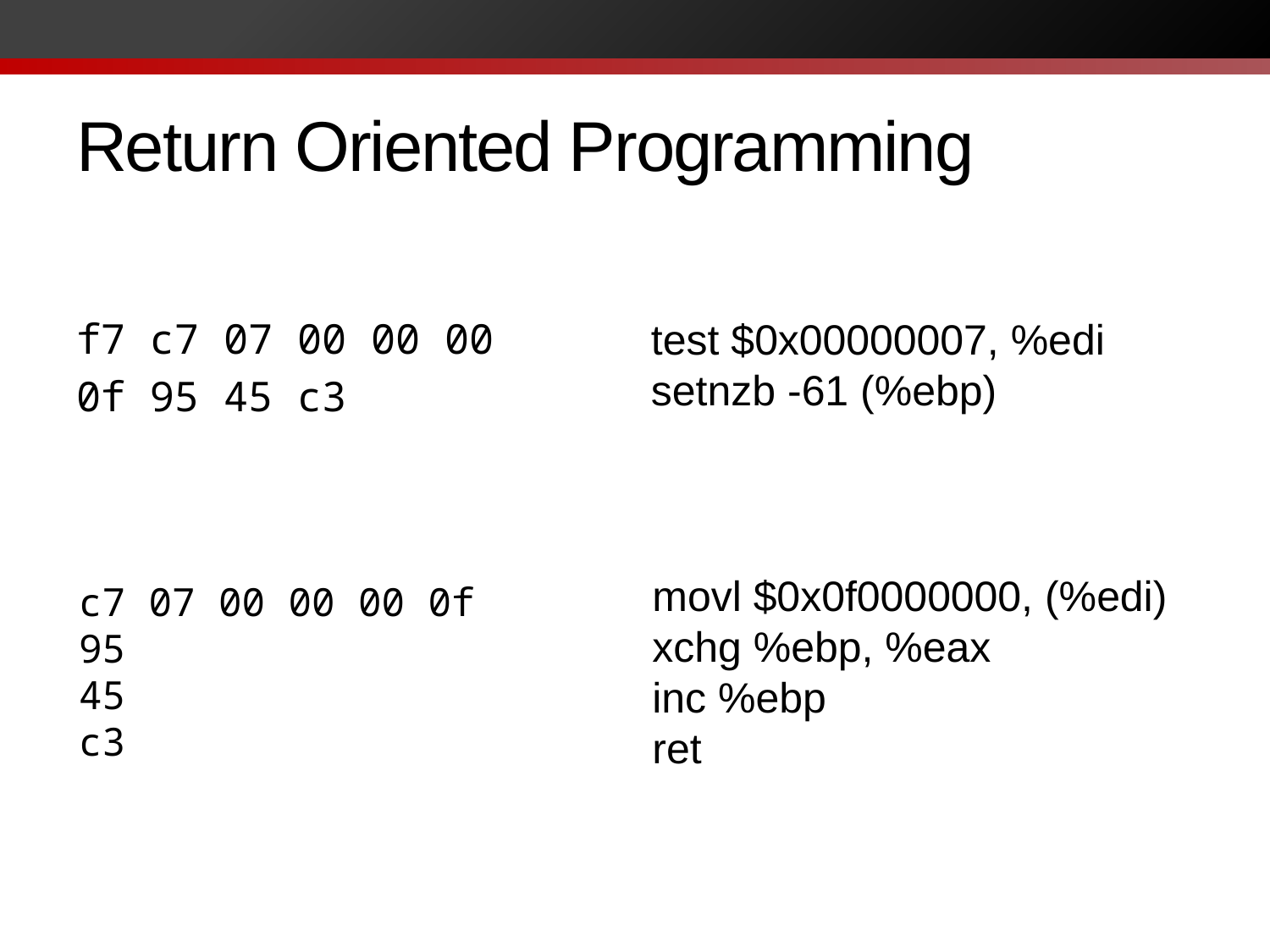

# Return Oriented Programming
f7 c7 07 00 00 00
0f 95 45 c3
test $0x00000007, %edi
setnzb -61 (%ebp)
movl $0x0f0000000, (%edi)
xchg %ebp, %eax
inc %ebp
ret
c7 07 00 00 00 0f
95
45
c3